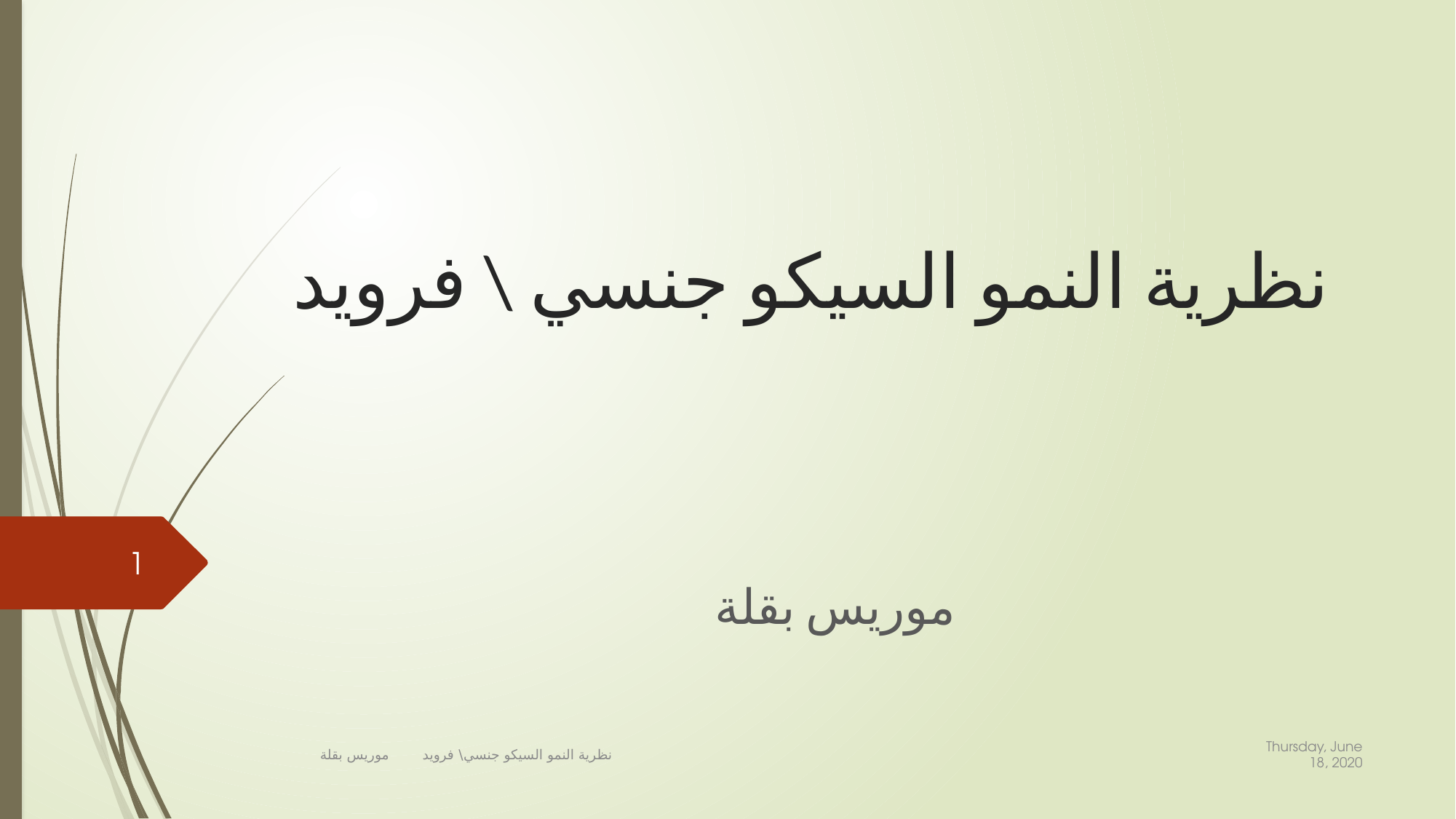

# نظرية النمو السيكو جنسي \ فرويد
1
موريس بقلة
Thursday, June 18, 2020
نظرية النمو السيكو جنسي\ فرويد        موريس بقلة